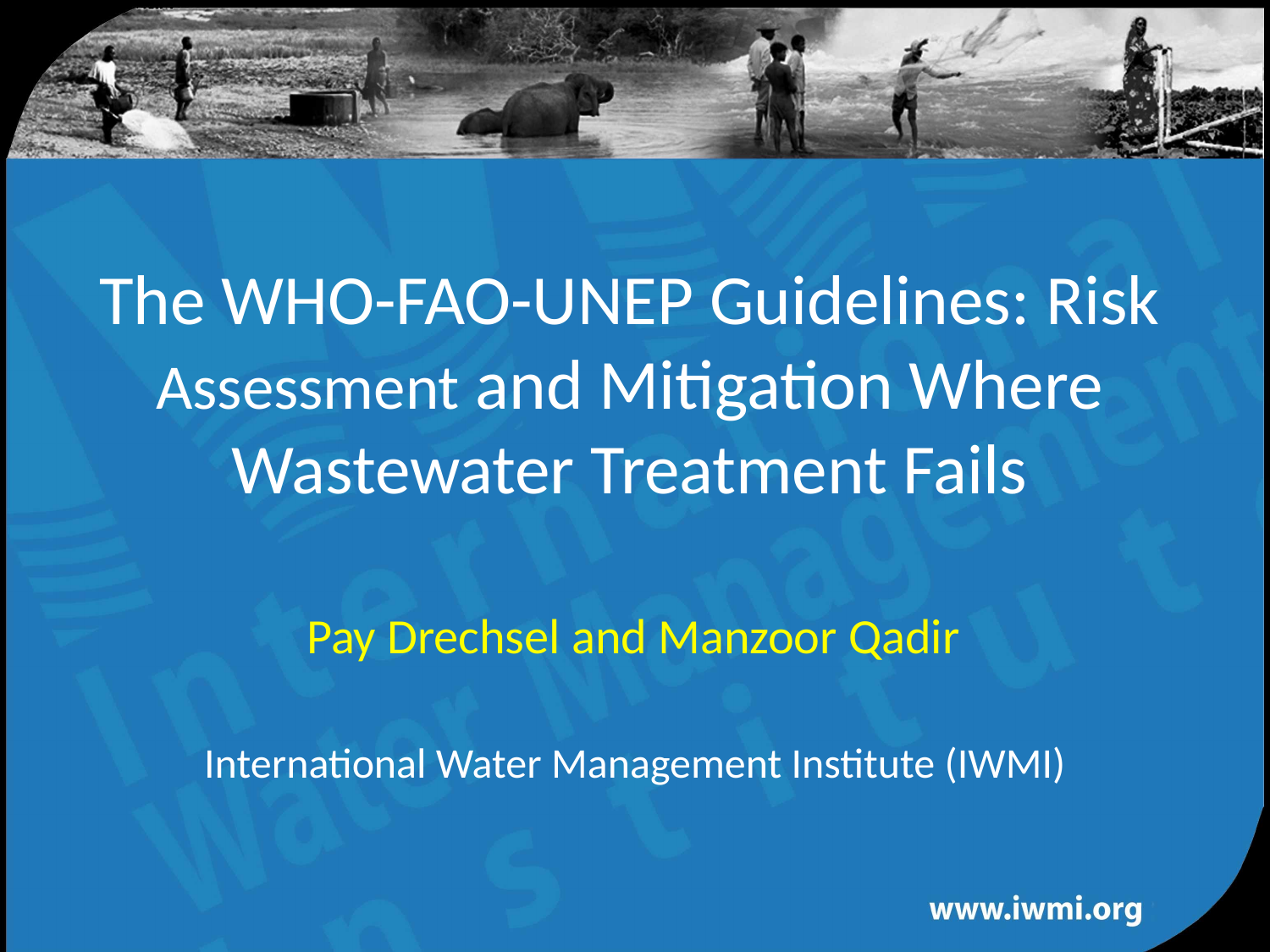

# The WHO-FAO-UNEP Guidelines: Risk Assessment and Mitigation Where Wastewater Treatment Fails

Pay Drechsel and Manzoor Qadir
International Water Management Institute (IWMI)